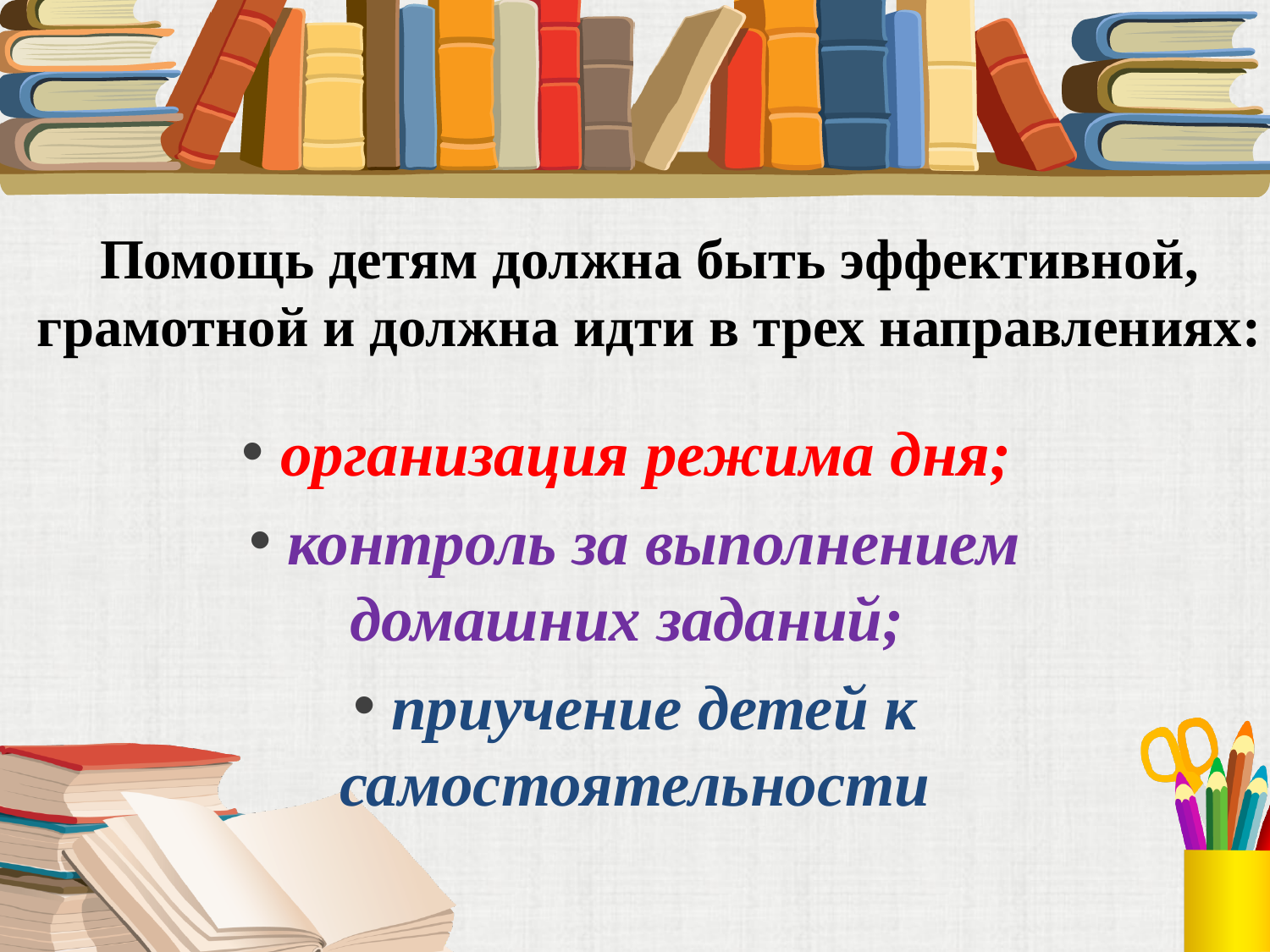

# Помощь детям должна быть эффективной, грамотной и должна идти в трех направлениях:
 организация режима дня;
 контроль за выполнением домашних заданий;
 приучение детей к самостоятельности